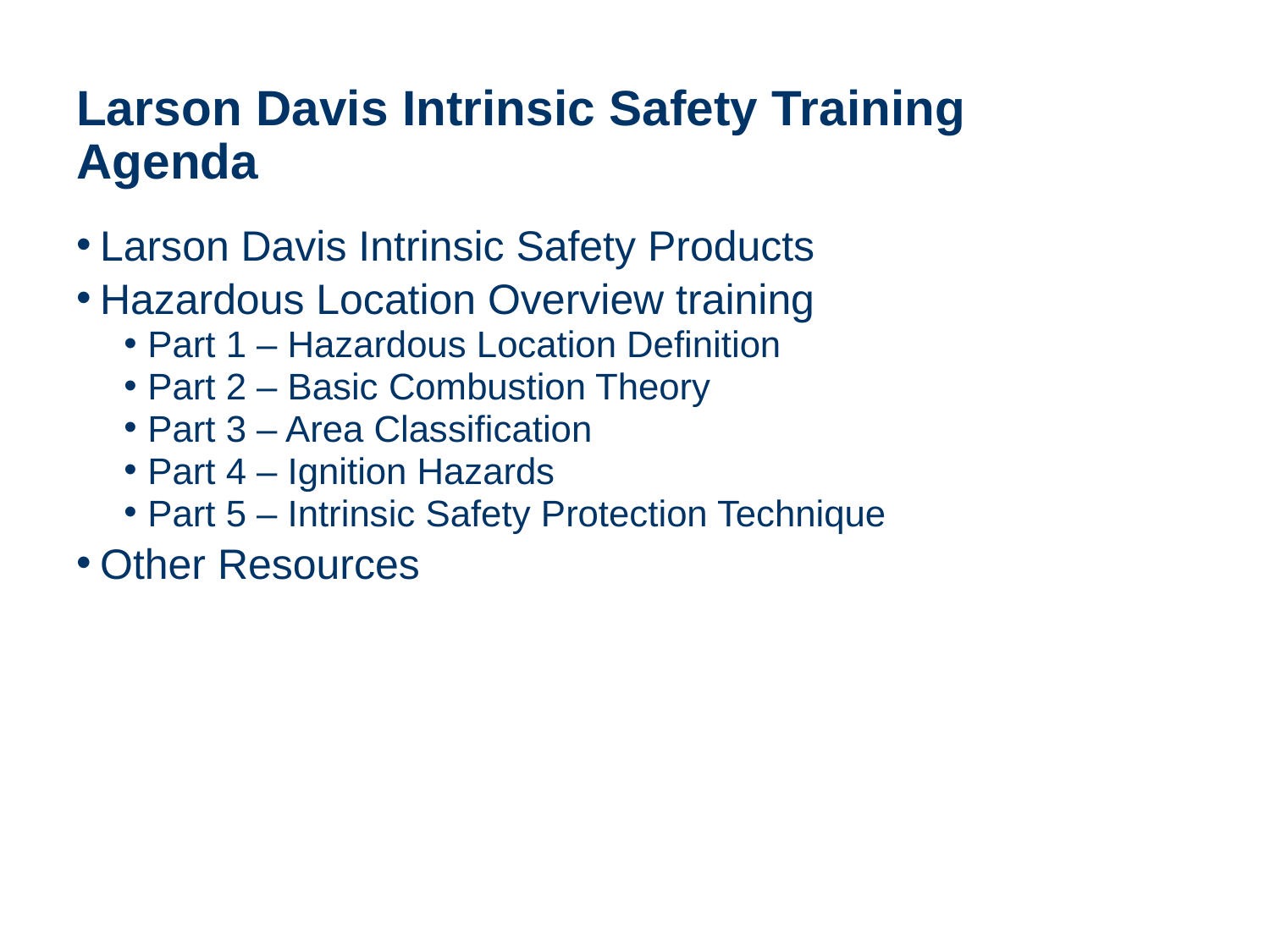

# Larson Davis Intrinsic Safety Training Agenda
Larson Davis Intrinsic Safety Products
Hazardous Location Overview training
Part 1 – Hazardous Location Definition
Part 2 – Basic Combustion Theory
Part 3 – Area Classification
Part 4 – Ignition Hazards
Part 5 – Intrinsic Safety Protection Technique
Other Resources